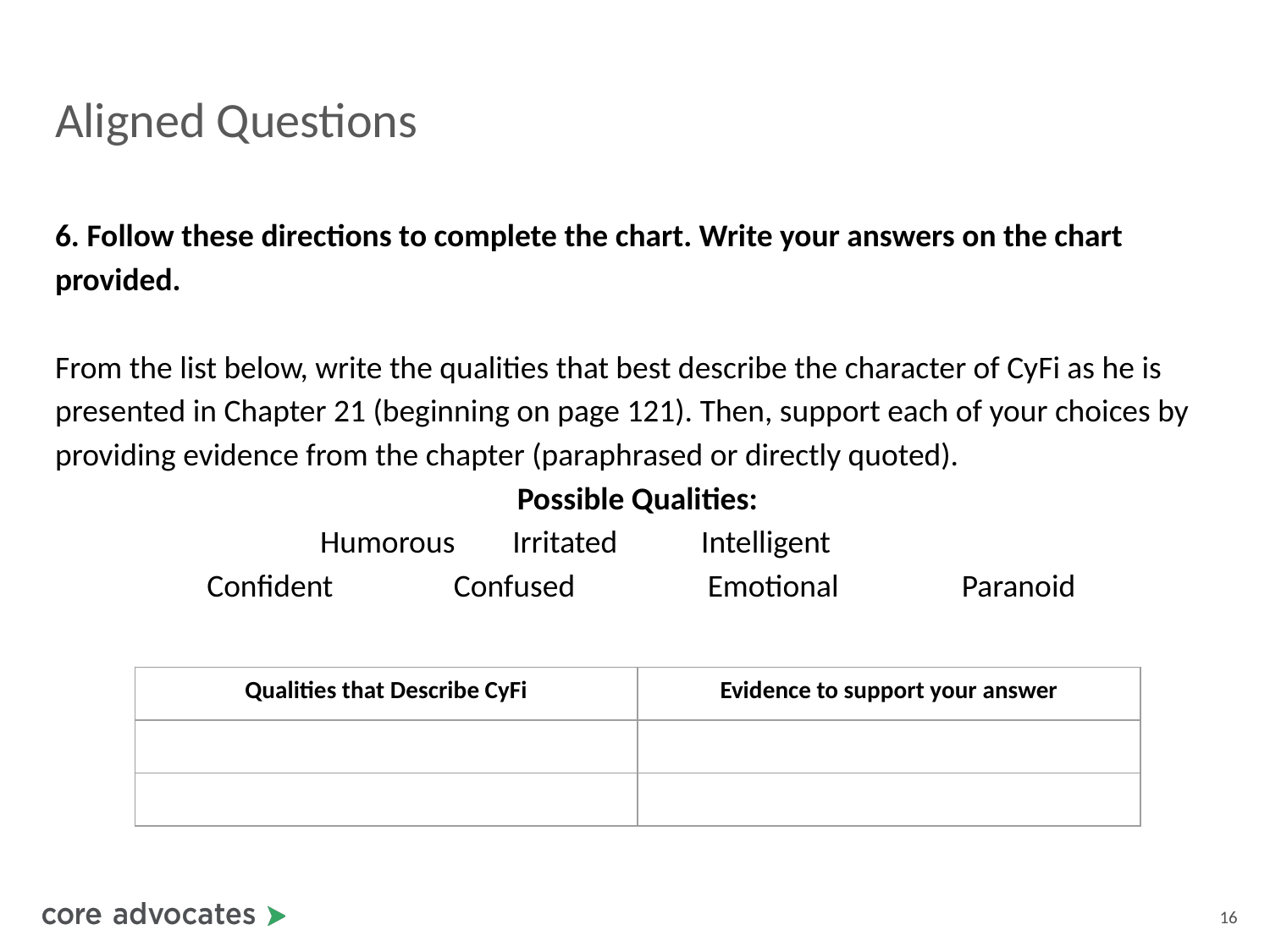

# Aligned Questions
6. Follow these directions to complete the chart. Write your answers on the chart provided.

From the list below, write the qualities that best describe the character of CyFi as he is presented in Chapter 21 (beginning on page 121). Then, support each of your choices by providing evidence from the chapter (paraphrased or directly quoted).
Possible Qualities:
Humorous        Irritated   	Intelligent
 Confident          	Confused       	Emotional   	Paranoid

| Qualities that Describe CyFi | Evidence to support your answer |
| --- | --- |
|  |  |
|  |  |